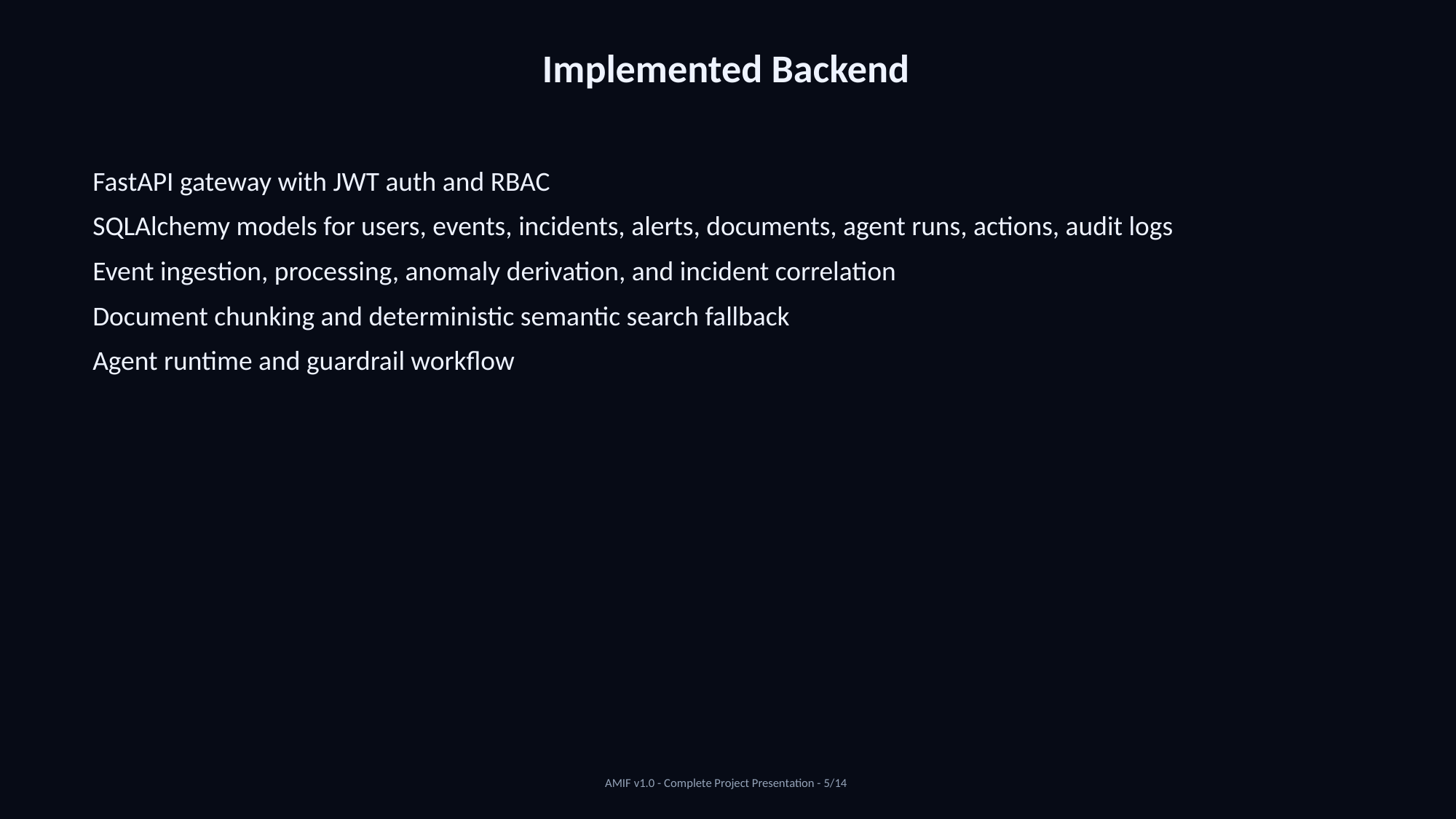

Implemented Backend
FastAPI gateway with JWT auth and RBAC
SQLAlchemy models for users, events, incidents, alerts, documents, agent runs, actions, audit logs
Event ingestion, processing, anomaly derivation, and incident correlation
Document chunking and deterministic semantic search fallback
Agent runtime and guardrail workflow
AMIF v1.0 - Complete Project Presentation - 5/14